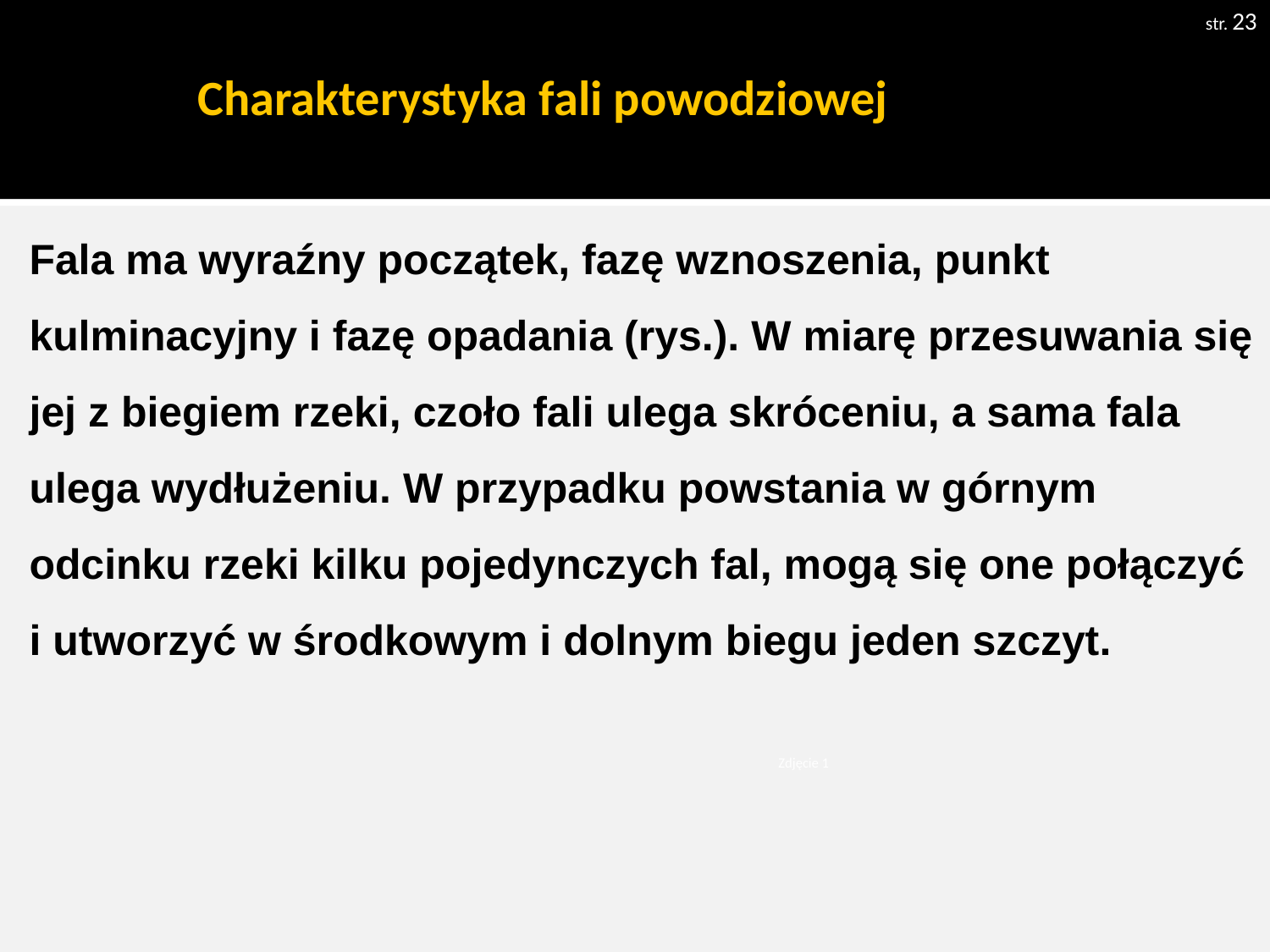

str. 23
# Charakterystyka fali powodziowej
Fala ma wyraźny początek, fazę wznoszenia, punkt
kulminacyjny i fazę opadania (rys.). W miarę przesuwania się
jej z biegiem rzeki, czoło fali ulega skróceniu, a sama fala ulega wydłużeniu. W przypadku powstania w górnym odcinku rzeki kilku pojedynczych fal, mogą się one połączyć i utworzyć w środkowym i dolnym biegu jeden szczyt.

Zdjęcie 1